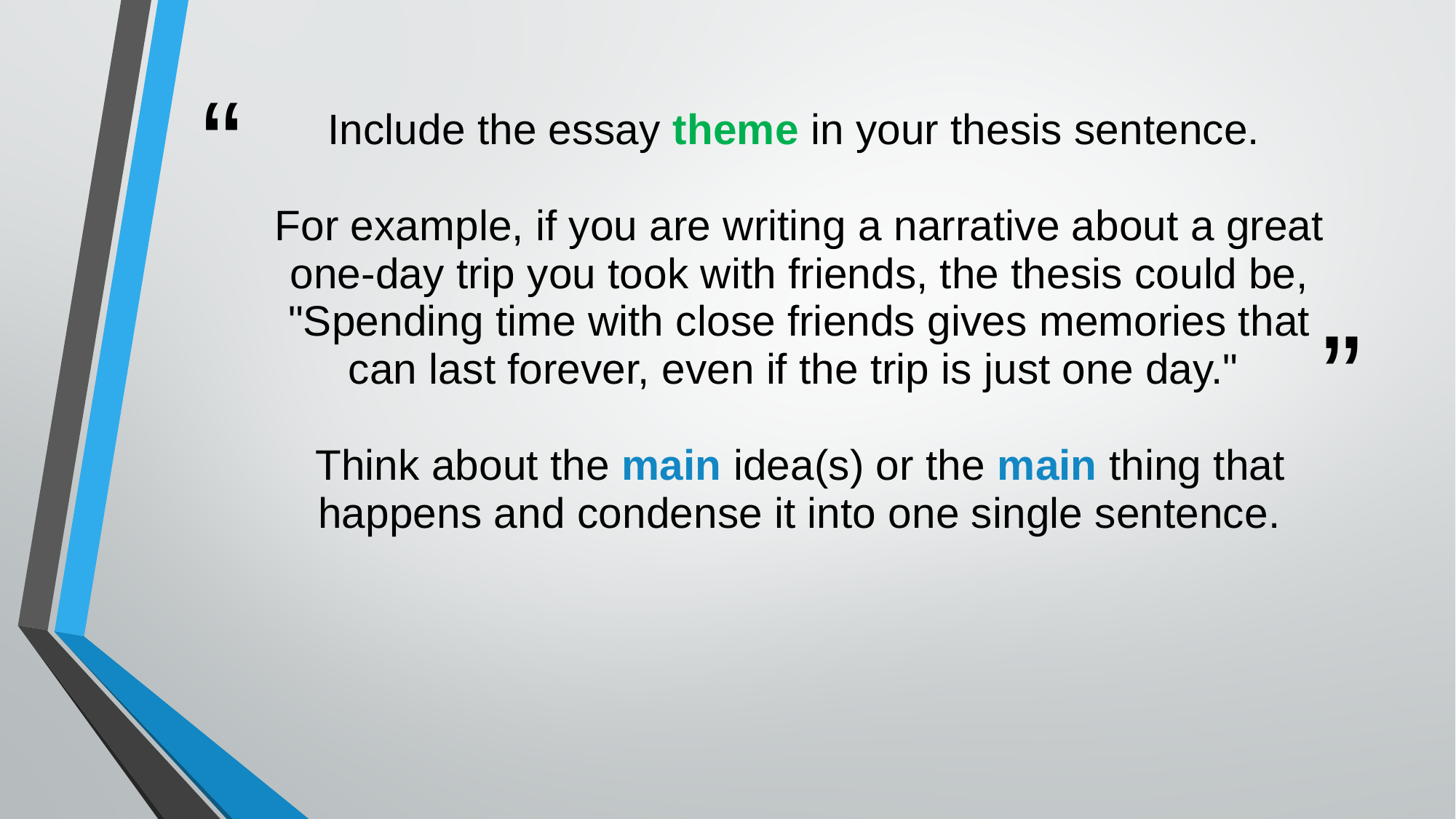

# Include the essay theme in your thesis sentence. For example, if you are writing a narrative about a great one-day trip you took with friends, the thesis could be, "Spending time with close friends gives memories that can last forever, even if the trip is just one day." Think about the main idea(s) or the main thing that happens and condense it into one single sentence.